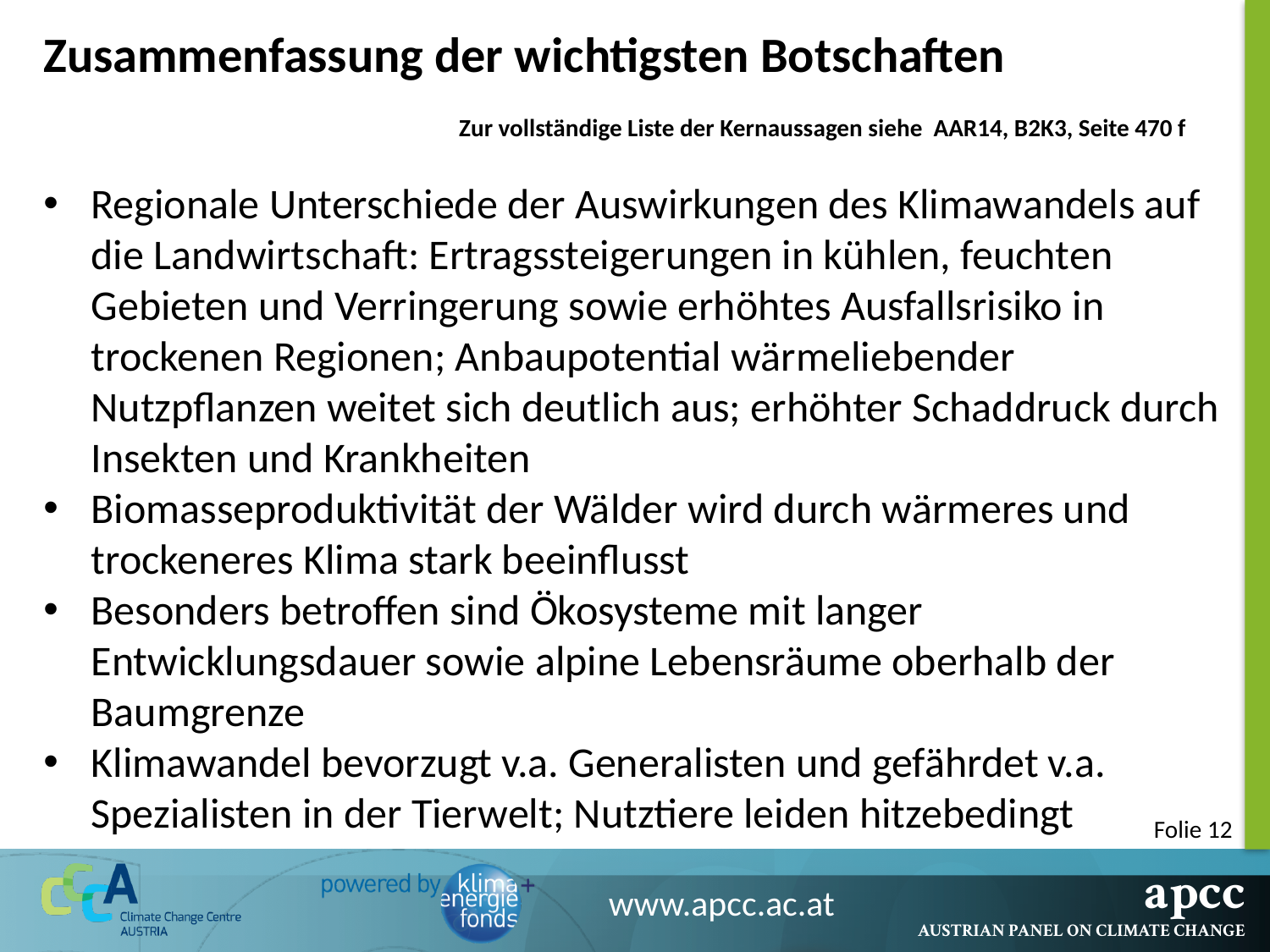

Zusammenfassung der wichtigsten Botschaften

Zur vollständige Liste der Kernaussagen siehe  AAR14, B2K3, Seite 470 f
Regionale Unterschiede der Auswirkungen des Klimawandels auf die Landwirtschaft: Ertragssteigerungen in kühlen, feuchten Gebieten und Verringerung sowie erhöhtes Ausfallsrisiko in trockenen Regionen; Anbaupotential wärmeliebender Nutzpflanzen weitet sich deutlich aus; erhöhter Schaddruck durch Insekten und Krankheiten
Biomasseproduktivität der Wälder wird durch wärmeres und trockeneres Klima stark beeinflusst
Besonders betroffen sind Ökosysteme mit langer Entwicklungsdauer sowie alpine Lebensräume oberhalb der Baumgrenze
Klimawandel bevorzugt v.a. Generalisten und gefährdet v.a. Spezialisten in der Tierwelt; Nutztiere leiden hitzebedingt
Folie 12